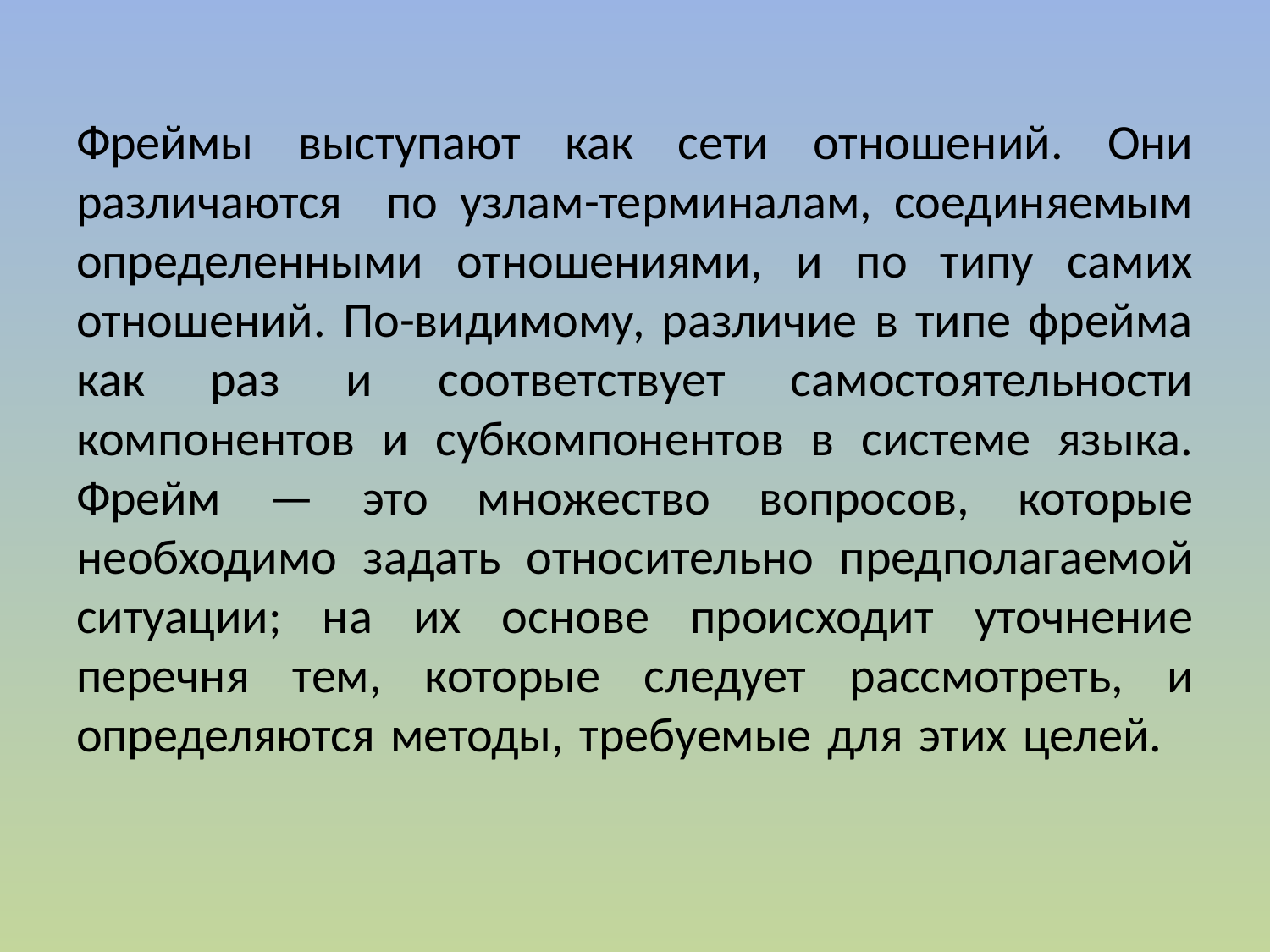

# Фреймы выступают как сети отношений. Они различаются  по узлам-терминалам, соединяемым определенными отношениями, и по типу самих отношений. По-видимому, различие в типе фрейма как раз и соответствует самостоятельности компонентов и субкомпонентов в системе языка. Фрейм — это множество вопросов, которые необходимо задать относительно предполагаемой ситуации; на их основе происходит уточнение перечня тем, которые следует рассмотреть, и определяются методы, требуемые для этих целей.